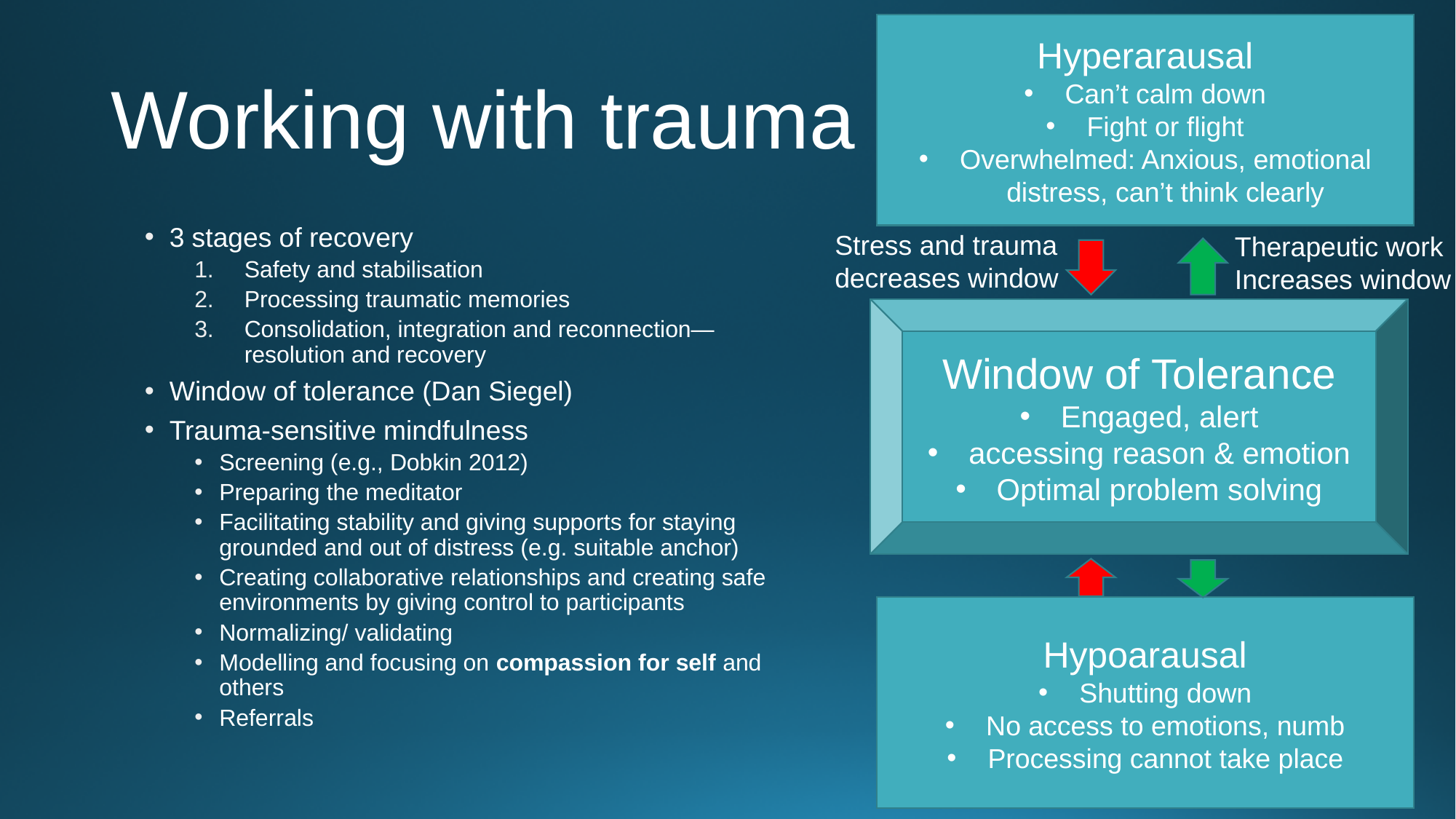

Hyperarausal
Can’t calm down
Fight or flight
Overwhelmed: Anxious, emotional distress, can’t think clearly
# Working with trauma

3 stages of recovery
Safety and stabilisation
Processing traumatic memories
Consolidation, integration and reconnection—resolution and recovery
Window of tolerance (Dan Siegel)
Trauma-sensitive mindfulness
Screening (e.g., Dobkin 2012)
Preparing the meditator
Facilitating stability and giving supports for staying grounded and out of distress (e.g. suitable anchor)
Creating collaborative relationships and creating safe environments by giving control to participants
Normalizing/ validating
Modelling and focusing on compassion for self and others
Referrals

Stress and trauma
decreases window
Therapeutic work
Increases window

Window of Tolerance
Engaged, alert
accessing reason & emotion
Optimal problem solving

Hypoarausal
Shutting down
No access to emotions, numb
Processing cannot take place